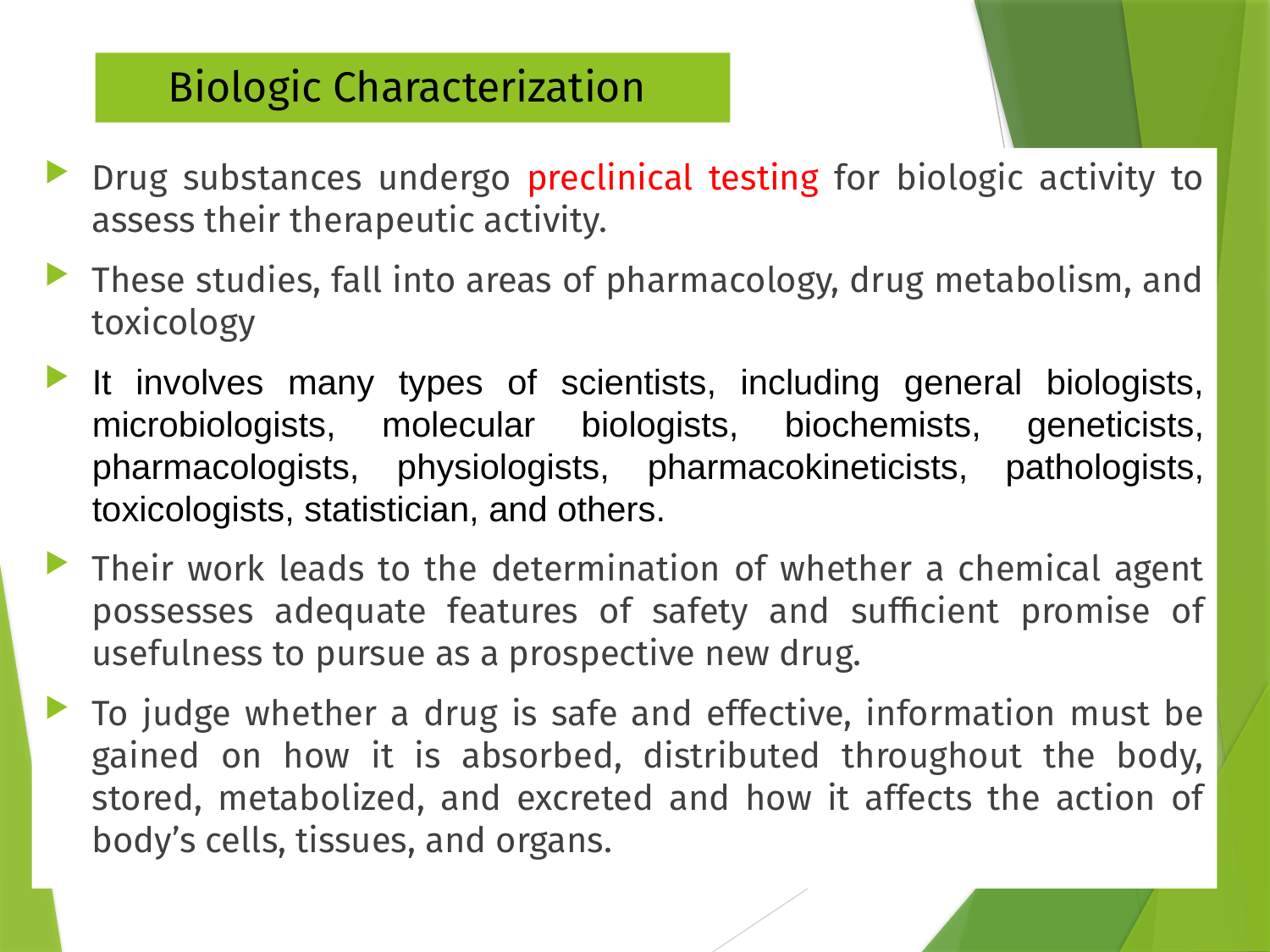

# Biologic Characterization
Drug substances undergo preclinical testing for biologic activity to assess their therapeutic activity.
These studies, fall into areas of pharmacology, drug metabolism, and toxicology
It involves many types of scientists, including general biologists, microbiologists, molecular biologists, biochemists, geneticists, pharmacologists, physiologists, pharmacokineticists, pathologists, toxicologists, statistician, and others.
Their work leads to the determination of whether a chemical agent possesses adequate features of safety and sufficient promise of usefulness to pursue as a prospective new drug.
To judge whether a drug is safe and effective, information must be gained on how it is absorbed, distributed throughout the body, stored, metabolized, and excreted and how it affects the action of body’s cells, tissues, and organs.